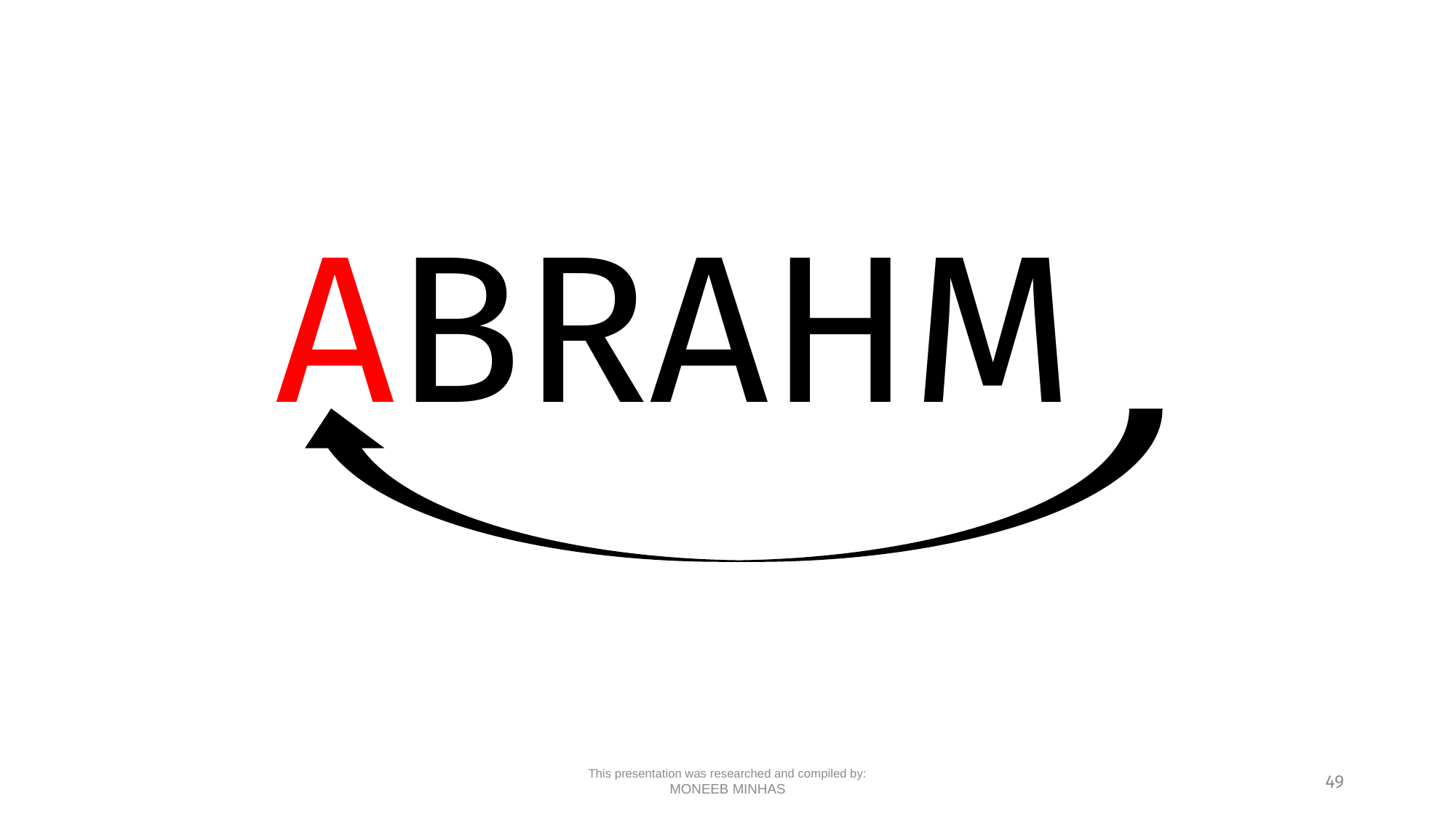

#
ABRAHM

This presentation was researched and compiled by:
MONEEB MINHAS
49